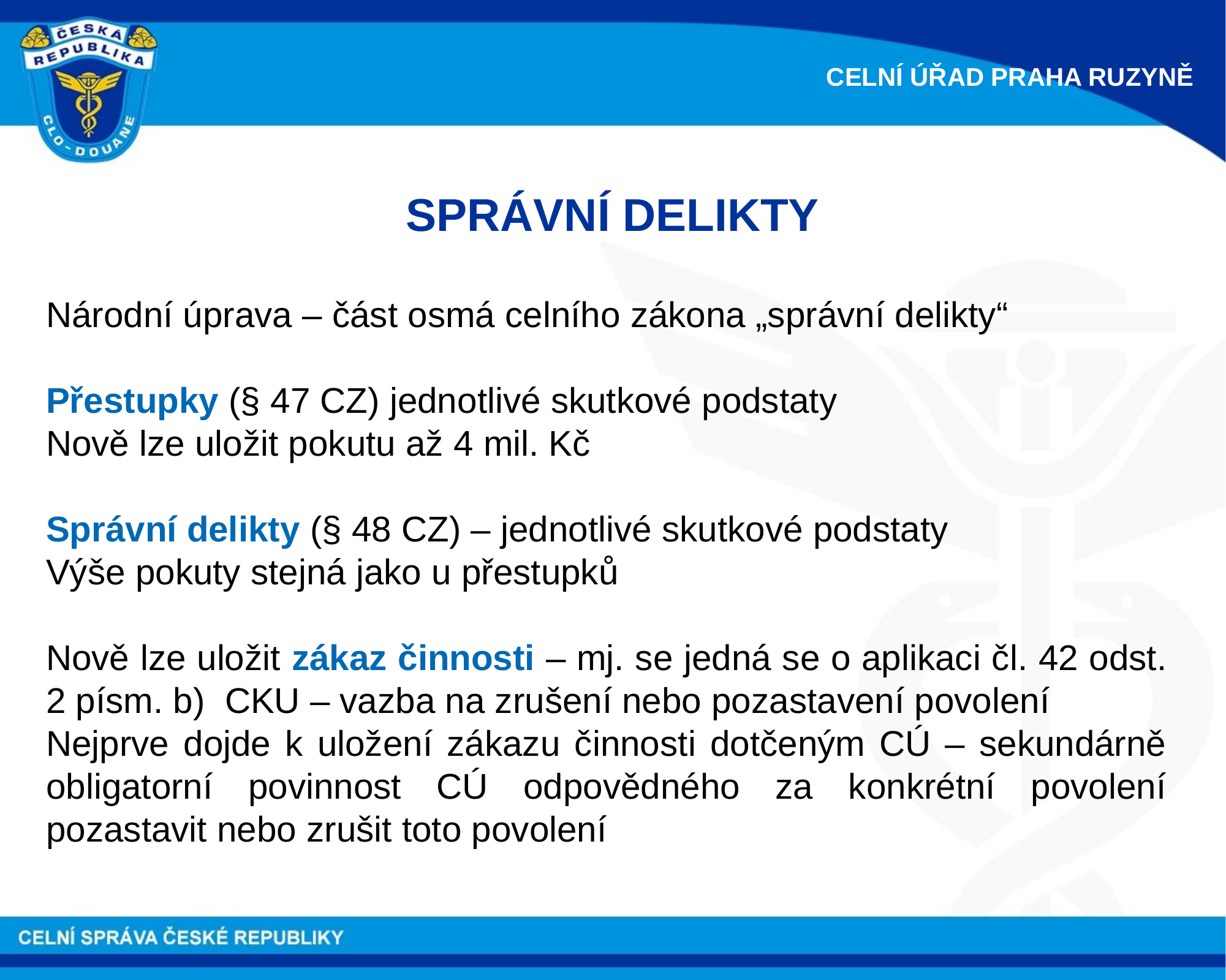

CELNÍ ÚŘAD PRAHA RUZYNĚ
SPRÁVNÍ DELIKTY
Národní úprava – část osmá celního zákona „správní delikty“

Přestupky (§ 47 CZ) jednotlivé skutkové podstaty
Nově lze uložit pokutu až 4 mil. Kč

Správní delikty (§ 48 CZ) – jednotlivé skutkové podstaty
Výše pokuty stejná jako u přestupků

Nově lze uložit zákaz činnosti – mj. se jedná se o aplikaci čl. 42 odst. 2 písm. b)  CKU – vazba na zrušení nebo pozastavení povolení
Nejprve dojde k uložení zákazu činnosti dotčeným CÚ – sekundárně obligatorní povinnost CÚ odpovědného za konkrétní povolení pozastavit nebo zrušit toto povolení